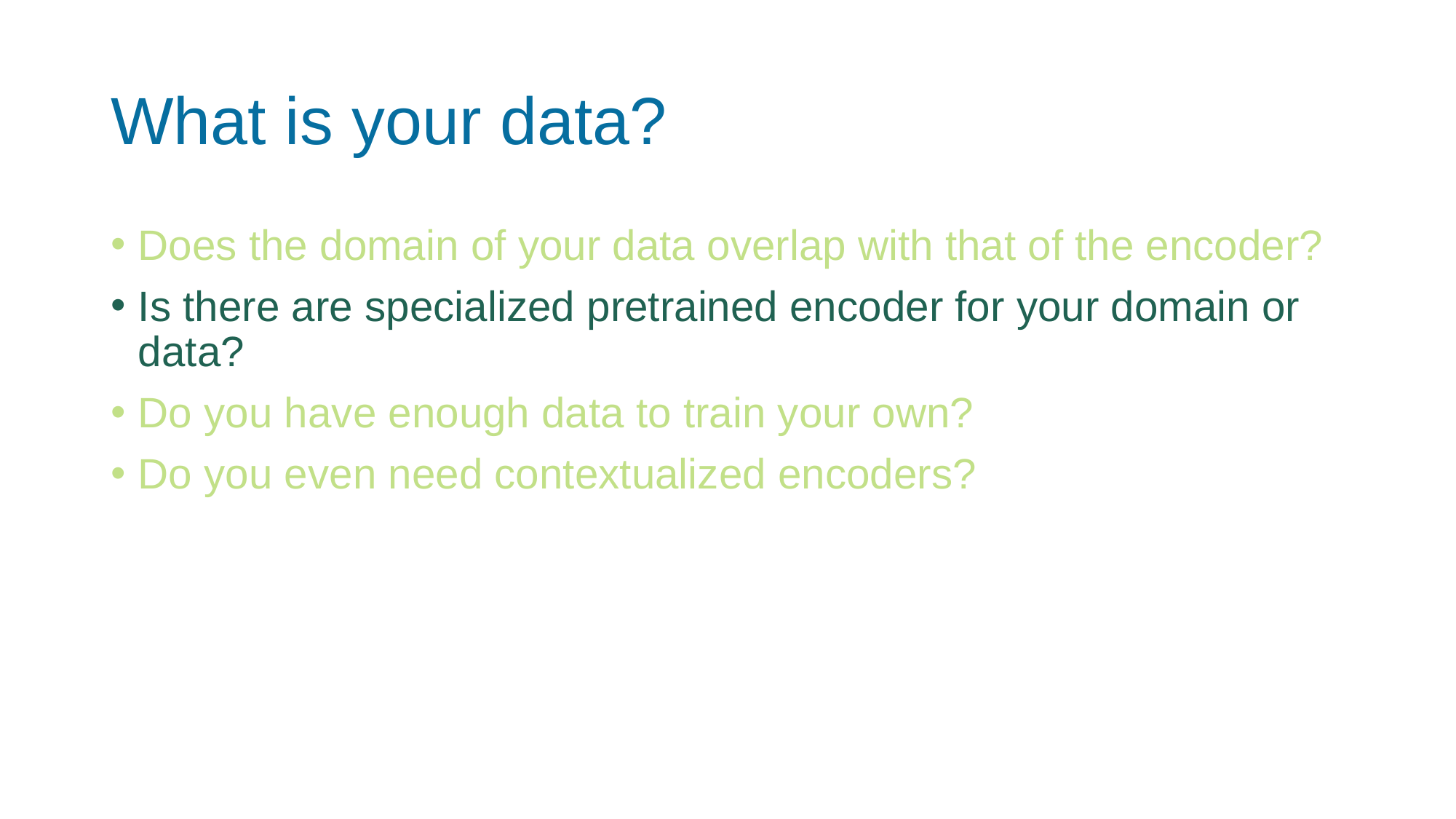

# What is your data?
Does the domain of your data overlap with that of the encoder?
Is there are specialized pretrained encoder for your domain or data?
Do you have enough data to train your own?
Do you even need contextualized encoders?